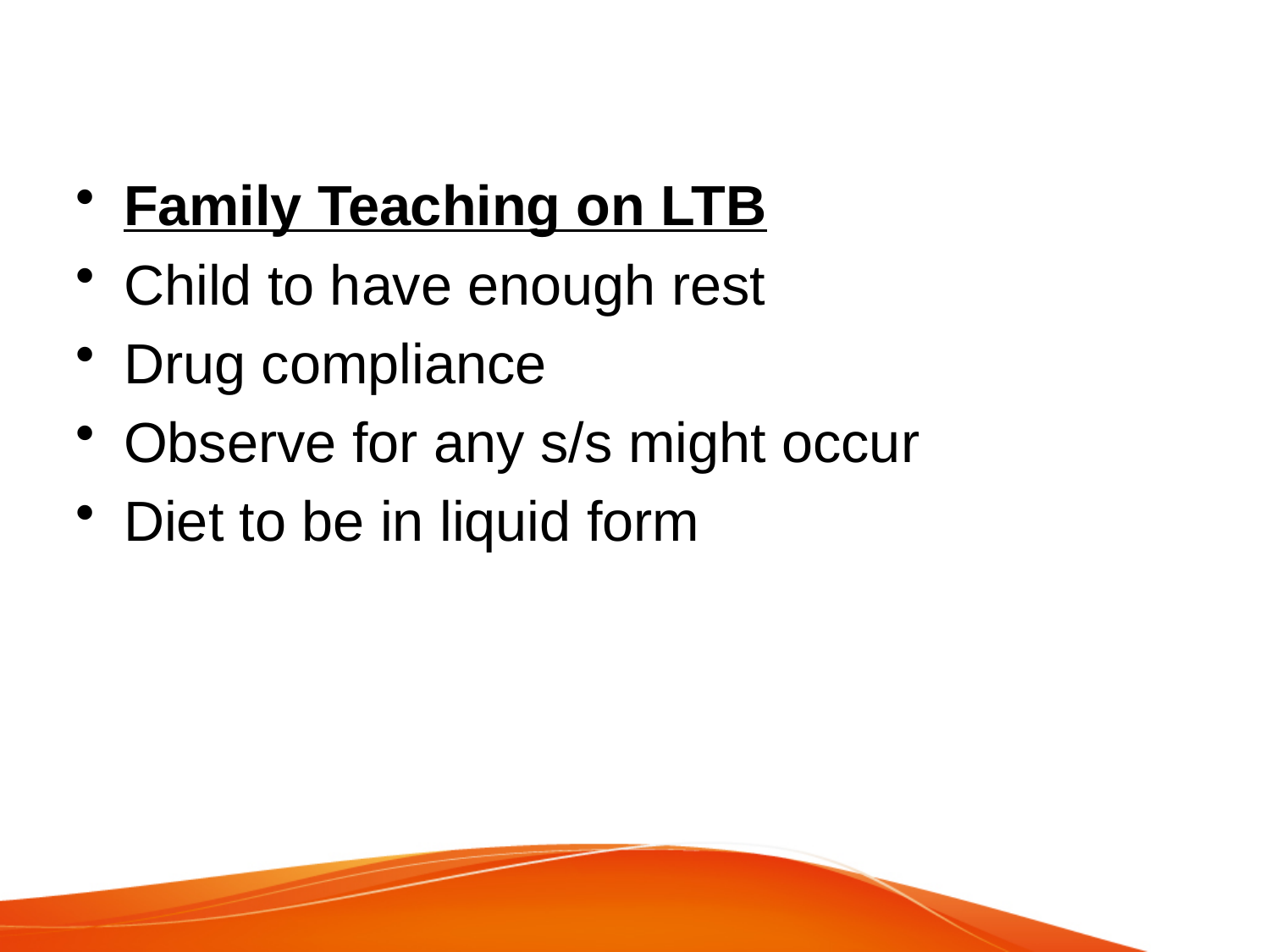

#
Family Teaching on LTB
Child to have enough rest
Drug compliance
Observe for any s/s might occur
Diet to be in liquid form

154